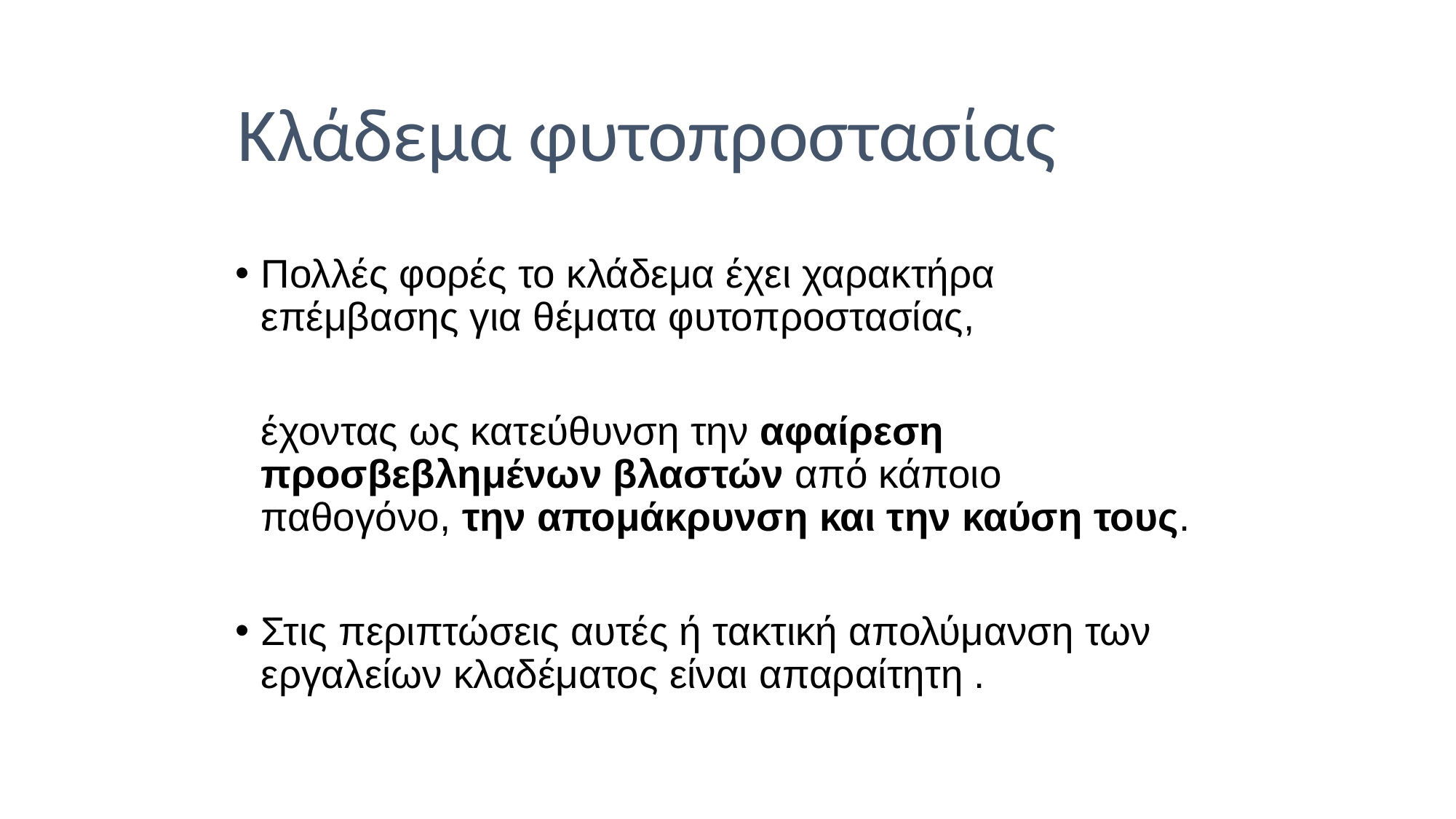

Κλάδεμα φυτοπροστασίας

Πολλές φορές το κλάδεμα έχει χαρακτήρα επέμβασης για θέματα φυτοπροστασίας,

	έχοντας ως κατεύθυνση την αφαίρεση προσβεβλημένων βλαστών από κάποιο παθογόνο, την απομάκρυνση και την καύση τους.

Στις περιπτώσεις αυτές ή τακτική απολύμανση των εργαλείων κλαδέματος είναι απαραίτητη .